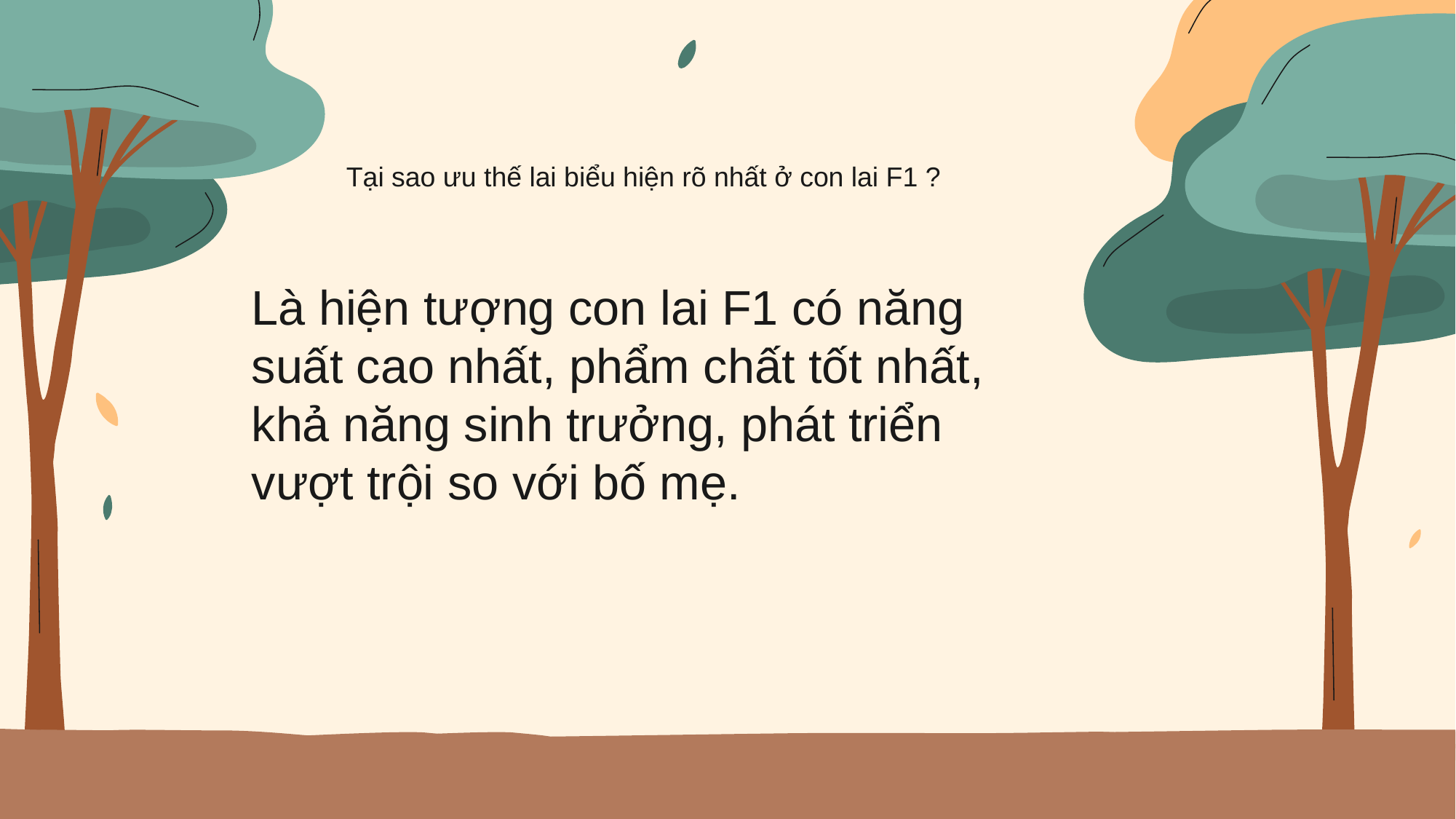

Tại sao ưu thế lai biểu hiện rõ nhất ở con lai F1 ?
Là hiện tượng con lai F1 có năng suất cao nhất, phẩm chất tốt nhất, khả năng sinh trưởng, phát triển vượt trội so với bố mẹ.